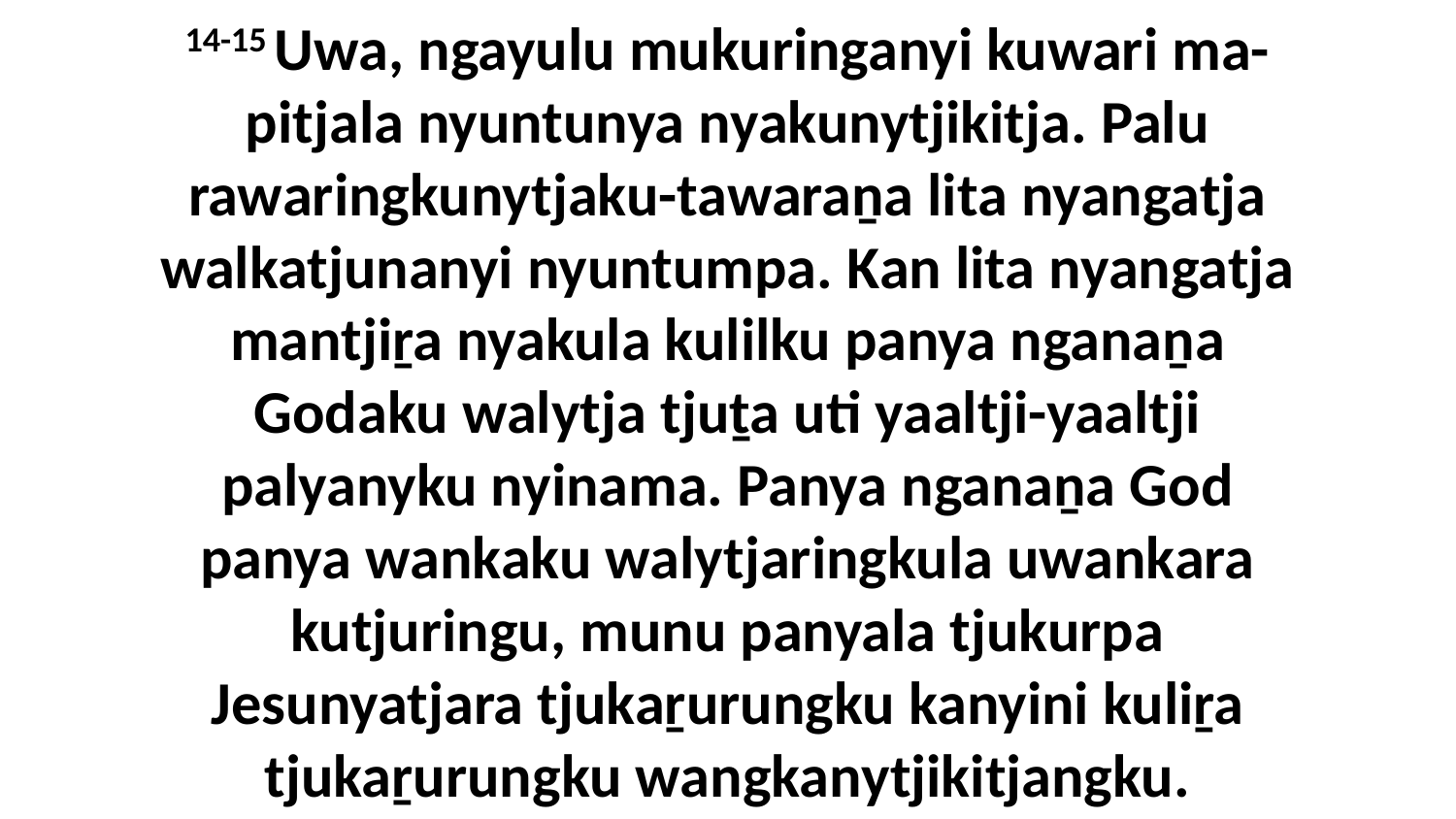

14-15 Uwa, ngayulu mukuringanyi kuwari ma-pitjala nyuntunya nyakunytjikitja. Palu rawaringkunytjaku-tawaraṉa lita nyangatja walkatjunanyi nyuntumpa. Kan lita nyangatja mantjiṟa nyakula kulilku panya nganaṉa Godaku walytja tjuṯa uti yaaltji-yaaltji palyanyku nyinama. Panya nganaṉa God panya wankaku walytjaringkula uwankara kutjuringu, munu panyala tjukurpa Jesunyatjara tjukaṟurungku kanyini kuliṟa tjukaṟurungku wangkanytjikitjangku.